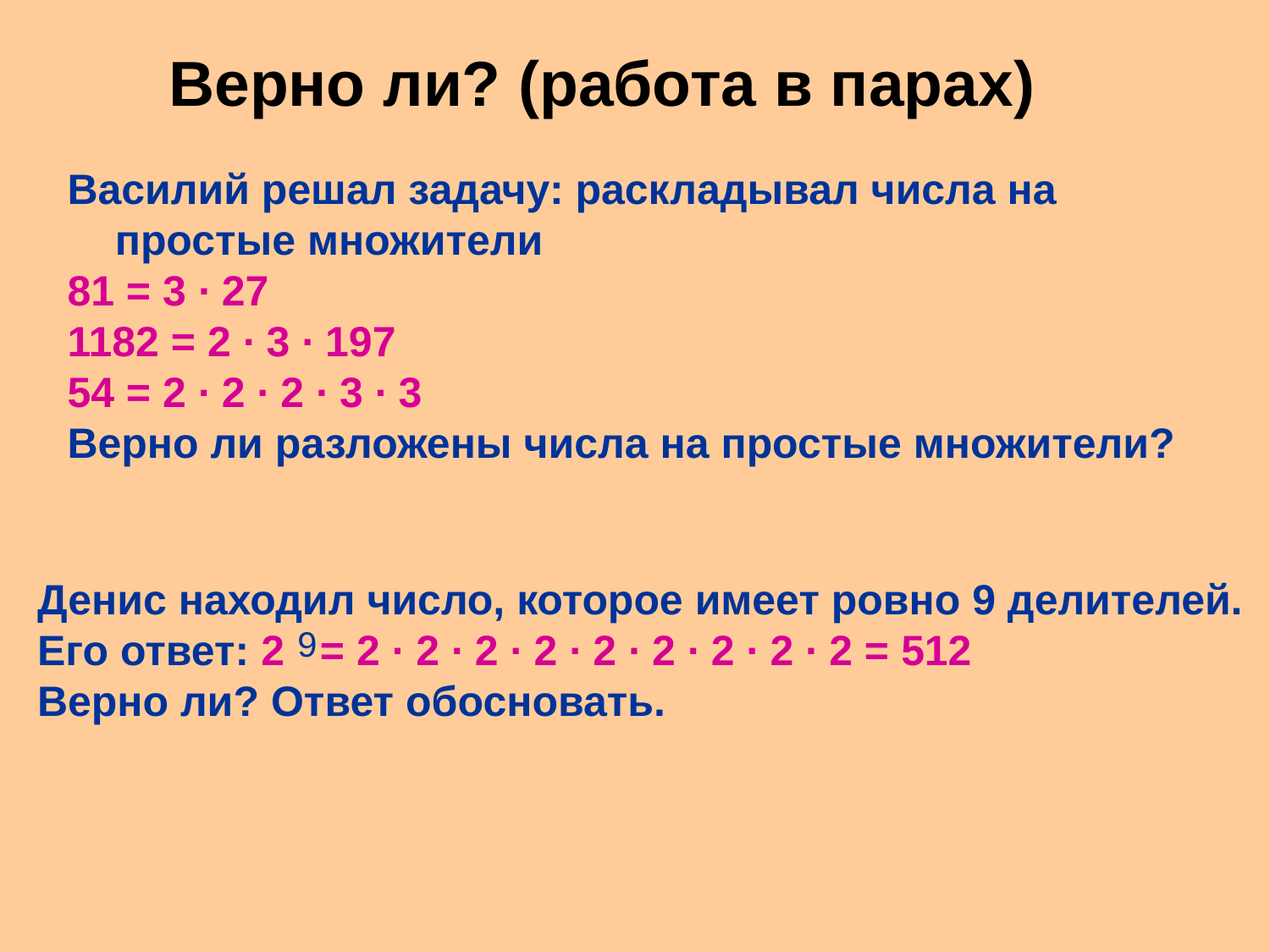

Верно ли? (работа в парах)
Василий решал задачу: раскладывал числа на простые множители
81 = 3 ∙ 27
1182 = 2 ∙ 3 ∙ 197
54 = 2 ∙ 2 ∙ 2 ∙ 3 ∙ 3
Верно ли разложены числа на простые множители?

Денис находил число, которое имеет ровно 9 делителей. Его ответ: 2   = 2 ∙ 2 ∙ 2 ∙ 2 ∙ 2 ∙ 2 ∙ 2 ∙ 2 ∙ 2 = 512
Верно ли? Ответ обосновать.
9